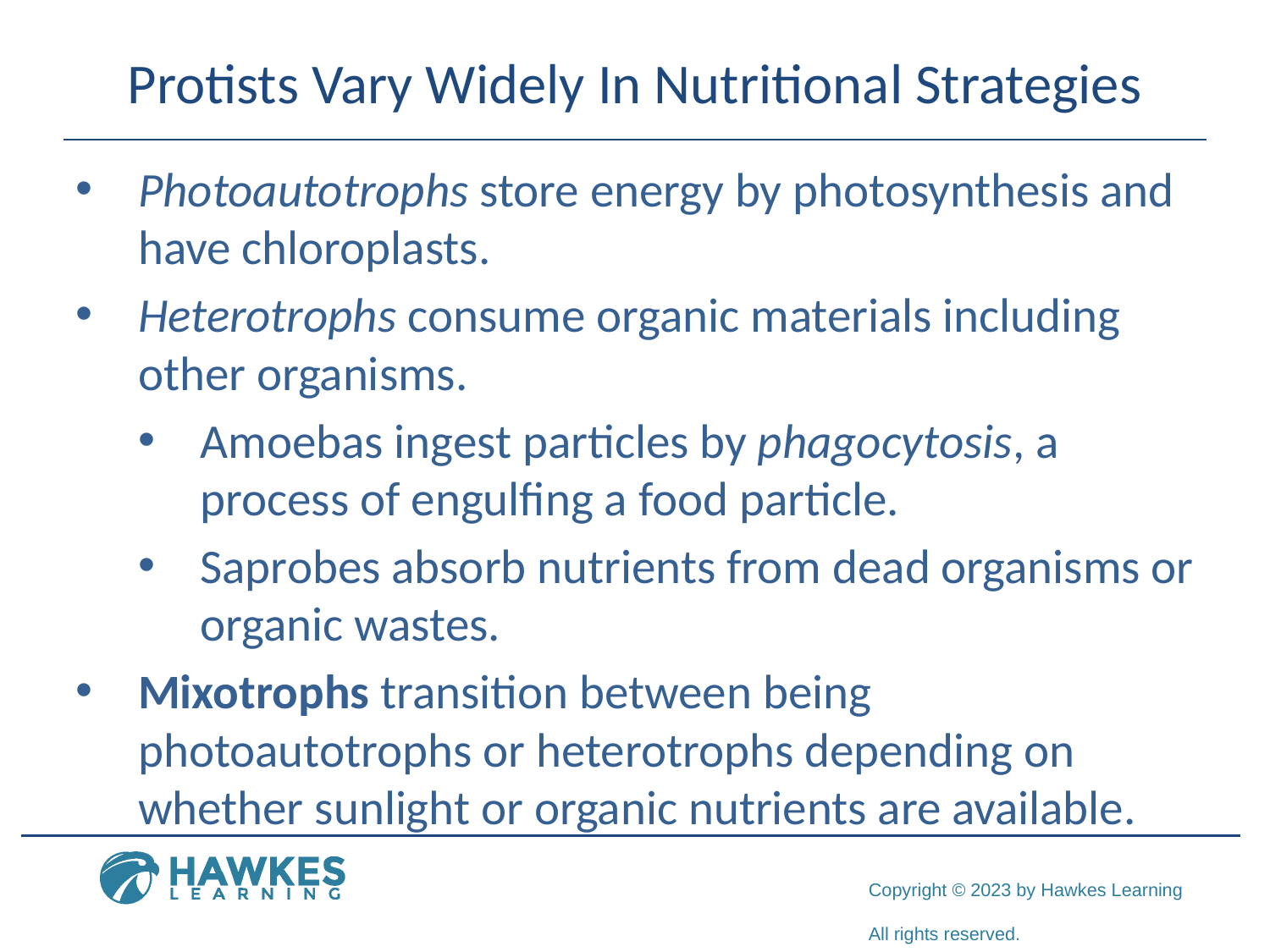

# Protists Vary Widely In Nutritional Strategies
Photoautotrophs store energy by photosynthesis and have chloroplasts.
Heterotrophs consume organic materials including other organisms.
Amoebas ingest particles by phagocytosis, a process of engulfing a food particle.
Saprobes absorb nutrients from dead organisms or organic wastes.
Mixotrophs transition between being photoautotrophs or heterotrophs depending on whether sunlight or organic nutrients are available.